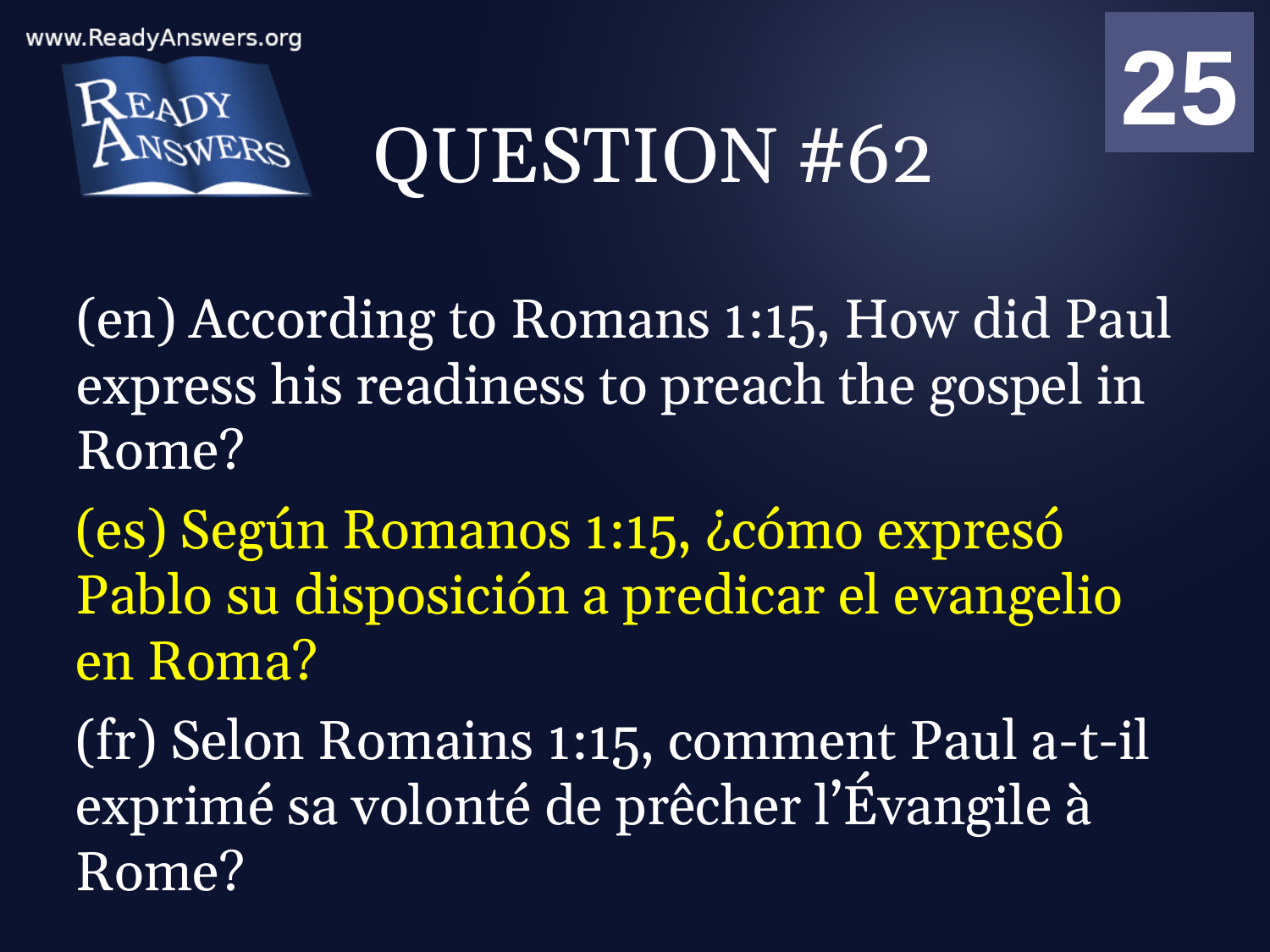

01
02
03
04
05
06
07
08
09
10
11
12
13
14
15
16
17
18
19
20
21
22
23
24
25
00
# QUESTION #62
(en) According to Romans 1:15, How did Paul express his readiness to preach the gospel in Rome?
(es) Según Romanos 1:15, ¿cómo expresó Pablo su disposición a predicar el evangelio en Roma?
(fr) Selon Romains 1:15, comment Paul a-t-il exprimé sa volonté de prêcher l’Évangile à Rome?